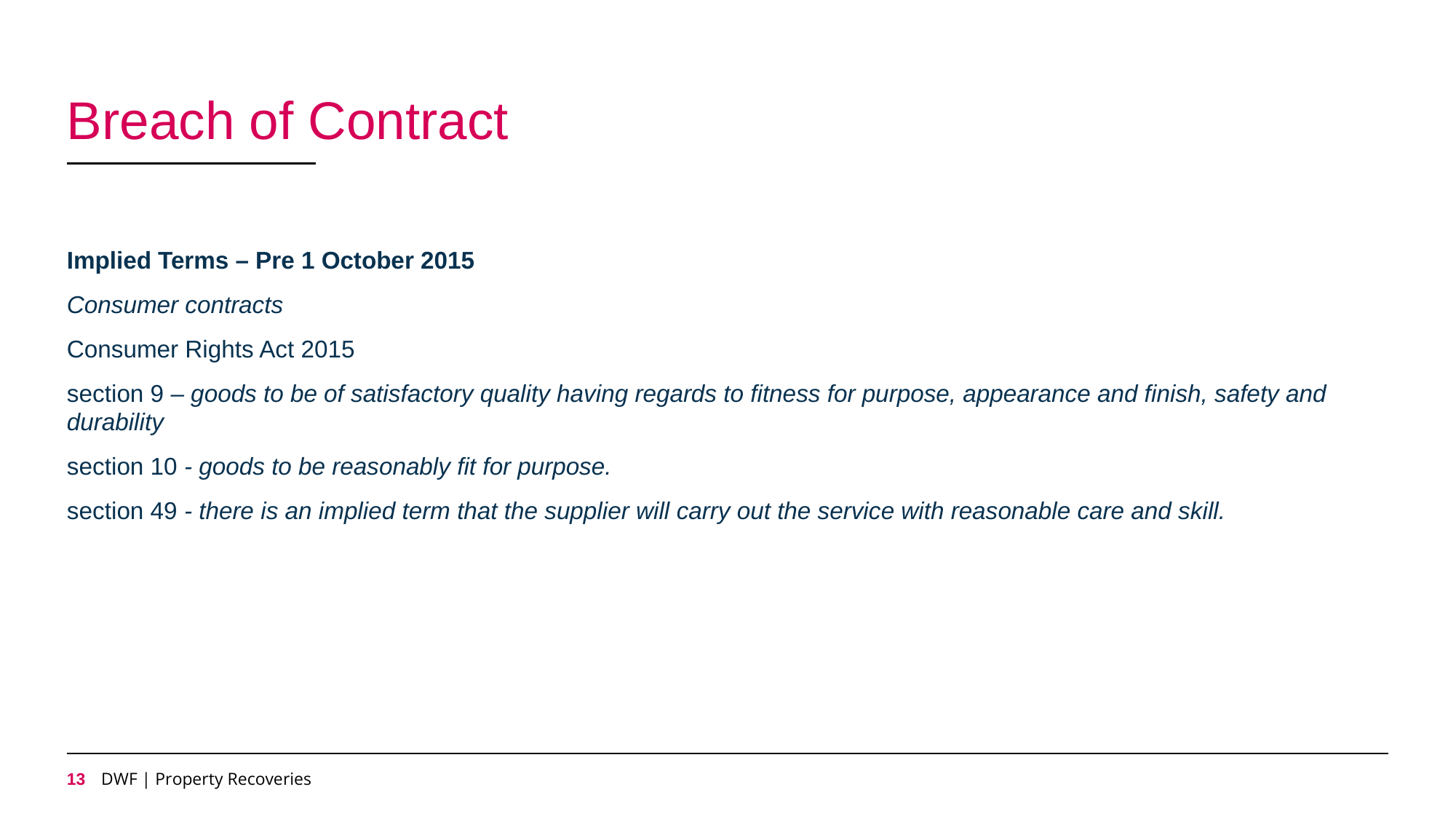

# Breach of Contract
Implied Terms – Pre 1 October 2015
Consumer contracts
Consumer Rights Act 2015
section 9 – goods to be of satisfactory quality having regards to fitness for purpose, appearance and finish, safety and durability
section 10 - goods to be reasonably fit for purpose.
section 49 - there is an implied term that the supplier will carry out the service with reasonable care and skill.
13
DWF | Property Recoveries